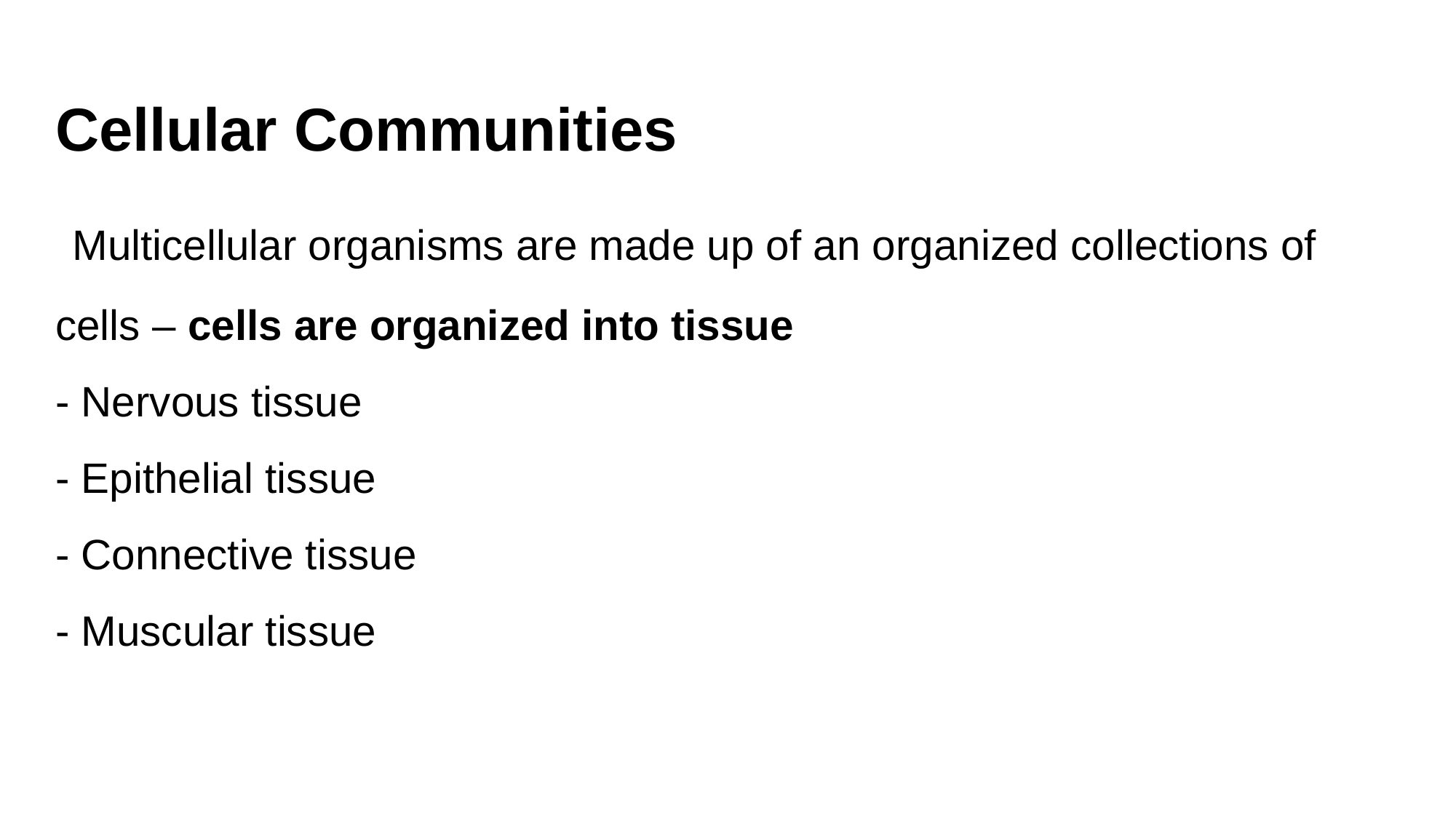

Cellular Communities
 Multicellular organisms are made up of an organized collections of cells – cells are organized into tissue
- Nervous tissue
- Epithelial tissue
- Connective tissue
- Muscular tissue